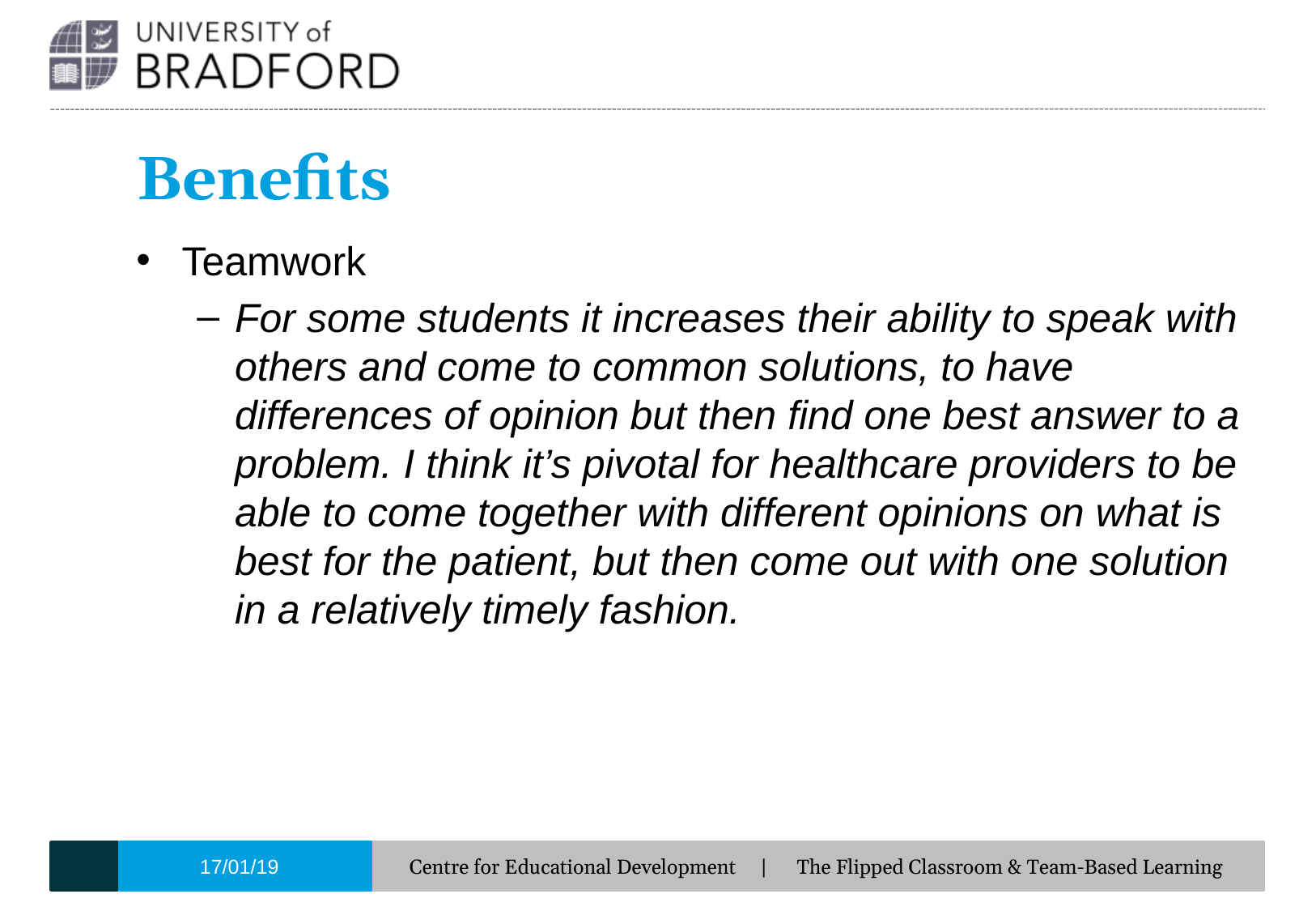

# Benefits
Teamwork
For some students it increases their ability to speak with others and come to common solutions, to have differences of opinion but then find one best answer to a problem. I think it’s pivotal for healthcare providers to be able to come together with different opinions on what is best for the patient, but then come out with one solution in a relatively timely fashion.
17/01/19
Centre for Educational Development     |      The Flipped Classroom & Team-Based Learning